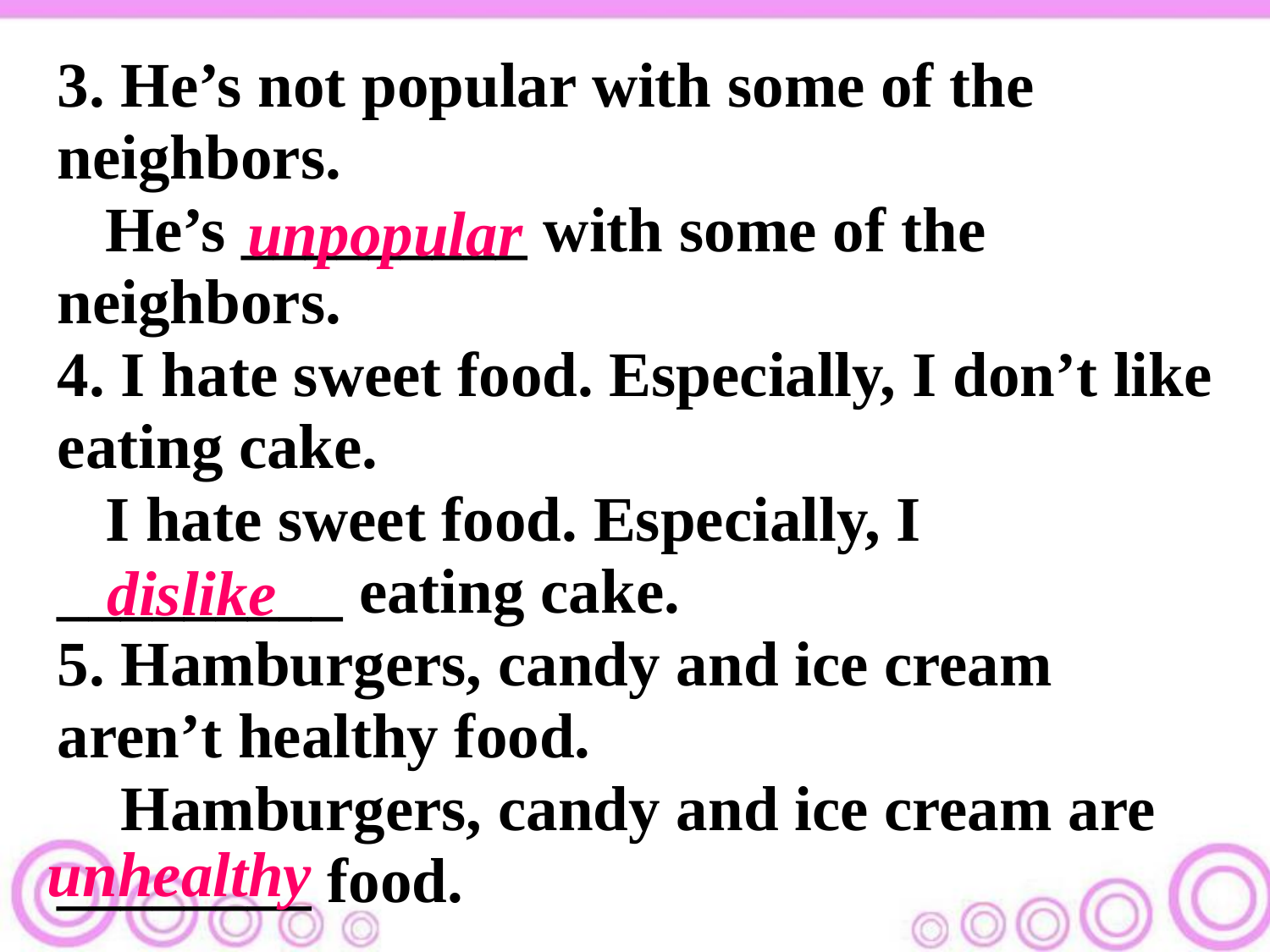

3. He’s not popular with some of the neighbors.
   He’s _________ with some of the neighbors.
4. I hate sweet food. Especially, I don’t like
eating cake.
   I hate sweet food. Especially, I _________ eating cake.
5. Hamburgers, candy and ice cream aren’t healthy food.
    Hamburgers, candy and ice cream are ________ food.
unpopular
dislike
unhealthy